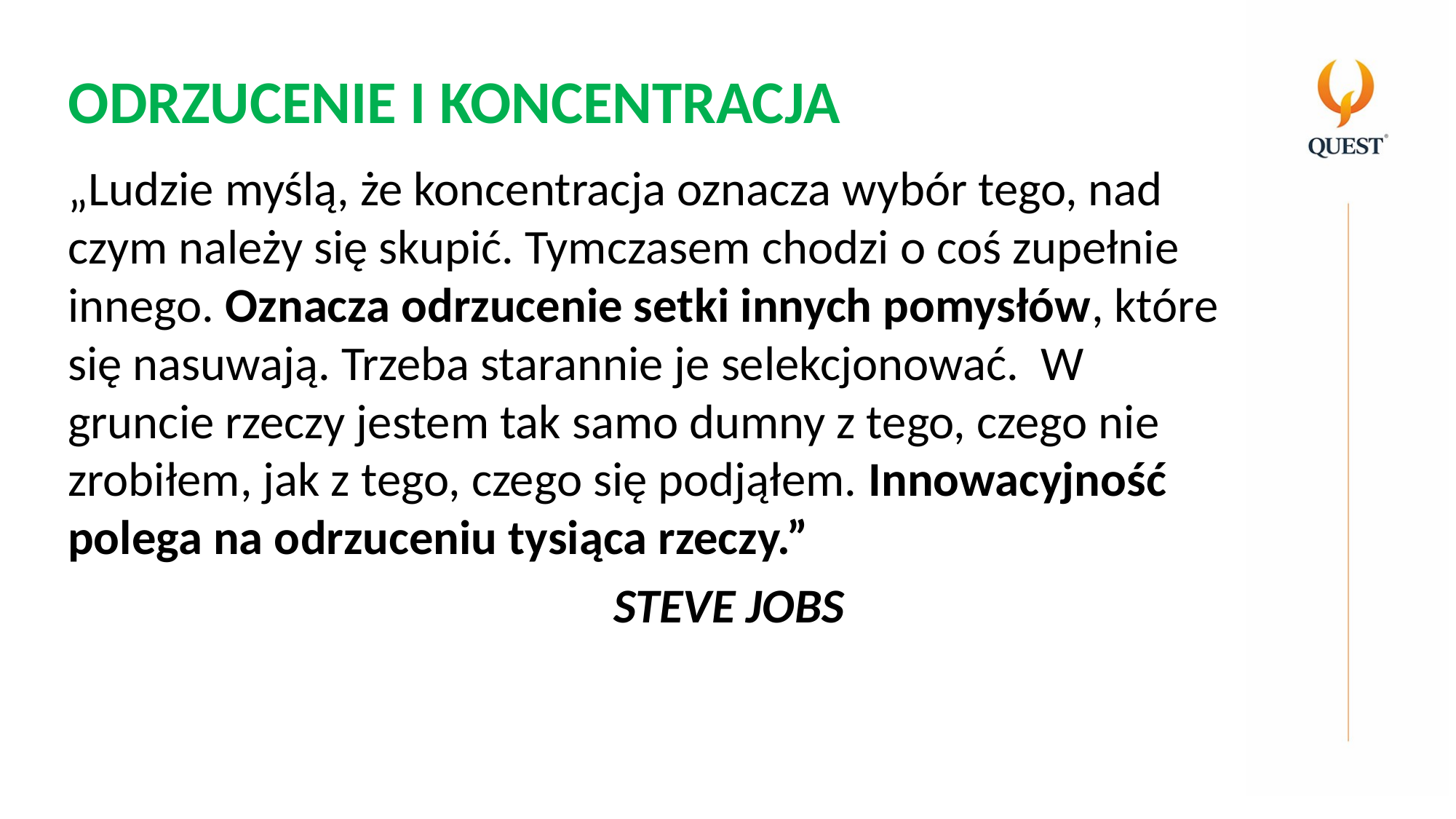

# ODRZUCENIE I KONCENTRACJA
„Ludzie myślą, że koncentracja oznacza wybór tego, nad czym należy się skupić. Tymczasem chodzi o coś zupełnie innego. Oznacza odrzucenie setki innych pomysłów, które się nasuwają. Trzeba starannie je selekcjonować.  W gruncie rzeczy jestem tak samo dumny z tego, czego nie zrobiłem, jak z tego, czego się podjąłem. Innowacyjność polega na odrzuceniu tysiąca rzeczy.”
   					STEVE JOBS